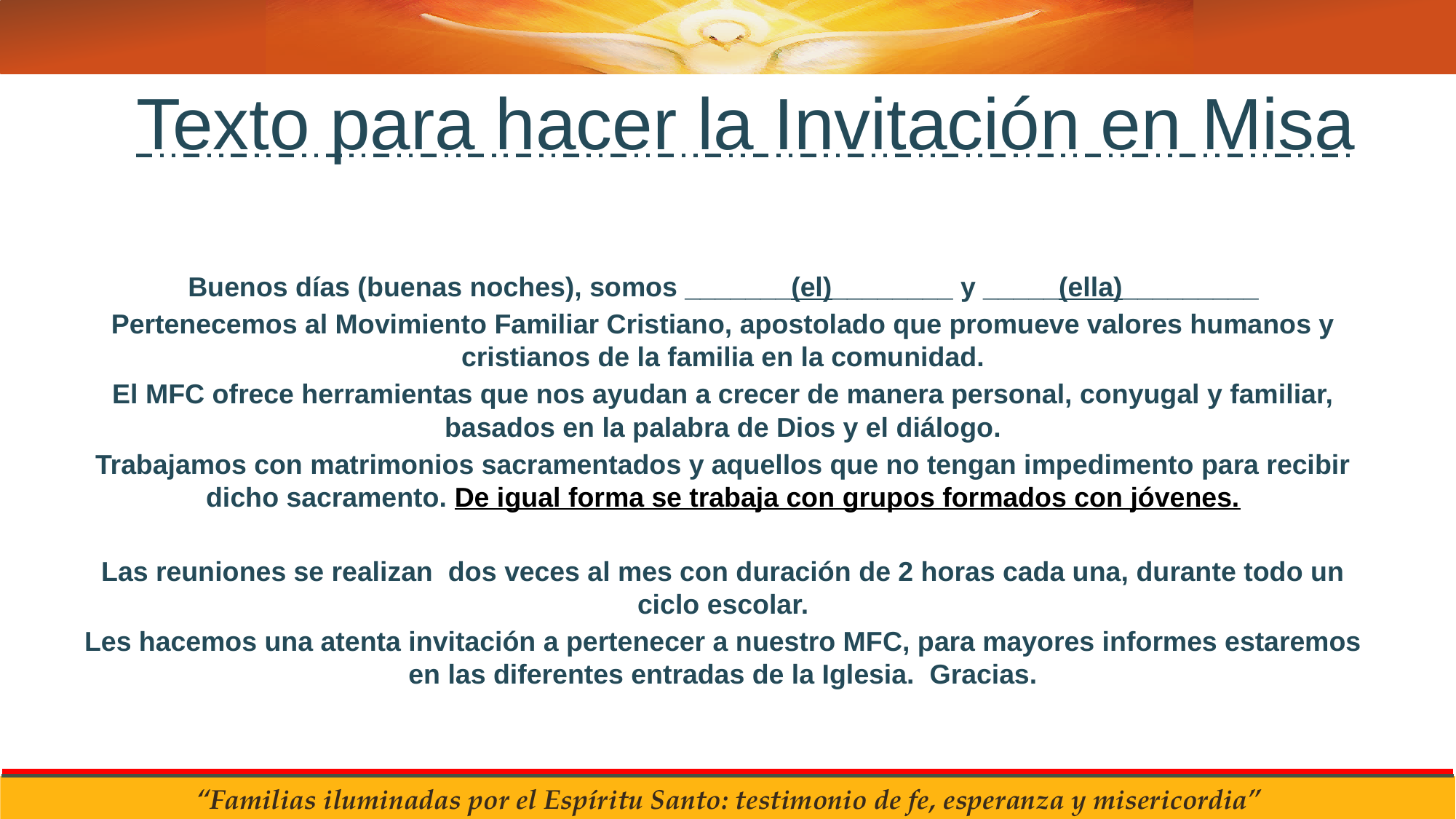

Texto para hacer la Invitación en Misa
Buenos días (buenas noches), somos _______(el)________ y _____(ella)_________
Pertenecemos al Movimiento Familiar Cristiano, apostolado que promueve valores humanos y cristianos de la familia en la comunidad.
El MFC ofrece herramientas que nos ayudan a crecer de manera personal, conyugal y familiar, basados en la palabra de Dios y el diálogo.
Trabajamos con matrimonios sacramentados y aquellos que no tengan impedimento para recibir dicho sacramento. De igual forma se trabaja con grupos formados con jóvenes.

Las reuniones se realizan  dos veces al mes con duración de 2 horas cada una, durante todo un ciclo escolar.
Les hacemos una atenta invitación a pertenecer a nuestro MFC, para mayores informes estaremos en las diferentes entradas de la Iglesia.  Gracias.